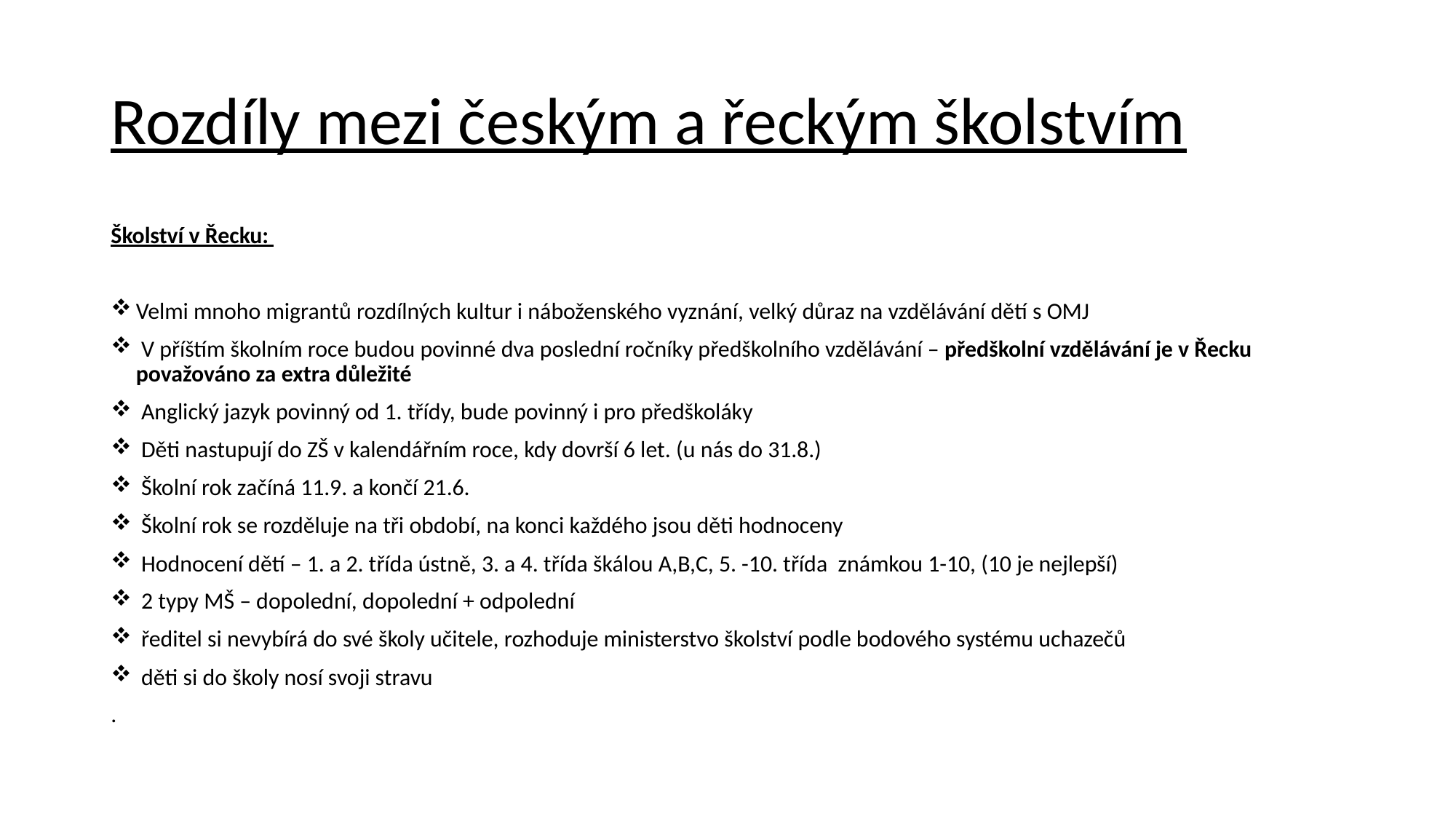

# Rozdíly mezi českým a řeckým školstvím
Školství v Řecku:

Velmi mnoho migrantů rozdílných kultur i náboženského vyznání, velký důraz na vzdělávání dětí s OMJ
 V příštím školním roce budou povinné dva poslední ročníky předškolního vzdělávání – předškolní vzdělávání je v Řecku považováno za extra důležité
 Anglický jazyk povinný od 1. třídy, bude povinný i pro předškoláky
 Děti nastupují do ZŠ v kalendářním roce, kdy dovrší 6 let. (u nás do 31.8.)
 Školní rok začíná 11.9. a končí 21.6.
 Školní rok se rozděluje na tři období, na konci každého jsou děti hodnoceny
 Hodnocení dětí – 1. a 2. třída ústně, 3. a 4. třída škálou A,B,C, 5. -10. třída  známkou 1-10, (10 je nejlepší)
 2 typy MŠ – dopolední, dopolední + odpolední
 ředitel si nevybírá do své školy učitele, rozhoduje ministerstvo školství podle bodového systému uchazečů
 děti si do školy nosí svoji stravu
.